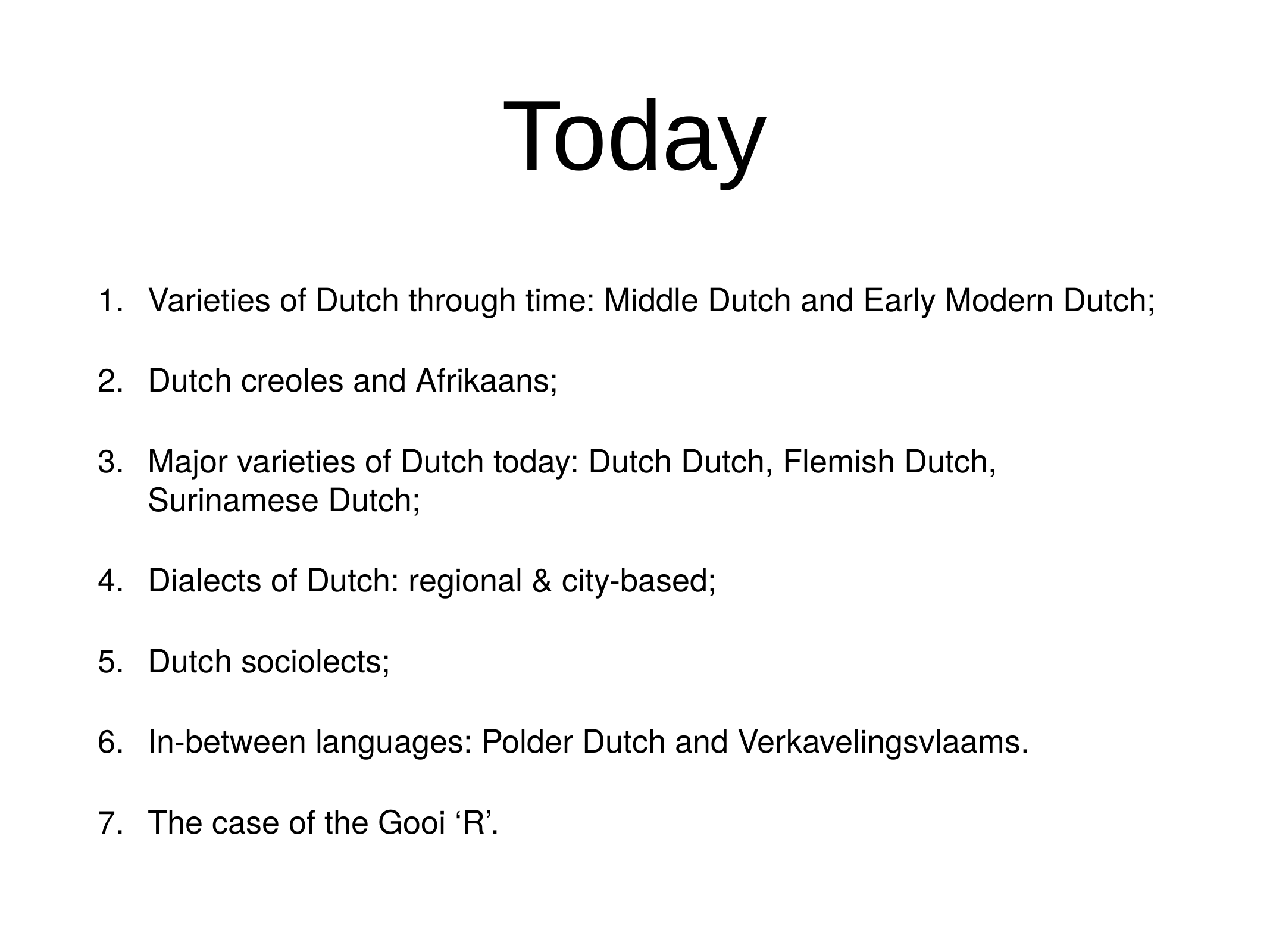

# Today
Varieties of Dutch through time: Middle Dutch and Early Modern Dutch;
Dutch creoles and Afrikaans;
Major varieties of Dutch today: Dutch Dutch, Flemish Dutch, Surinamese Dutch;
Dialects of Dutch: regional & city-based;
Dutch sociolects;
In-between languages: Polder Dutch and Verkavelingsvlaams.
The case of the Gooi ‘R’.